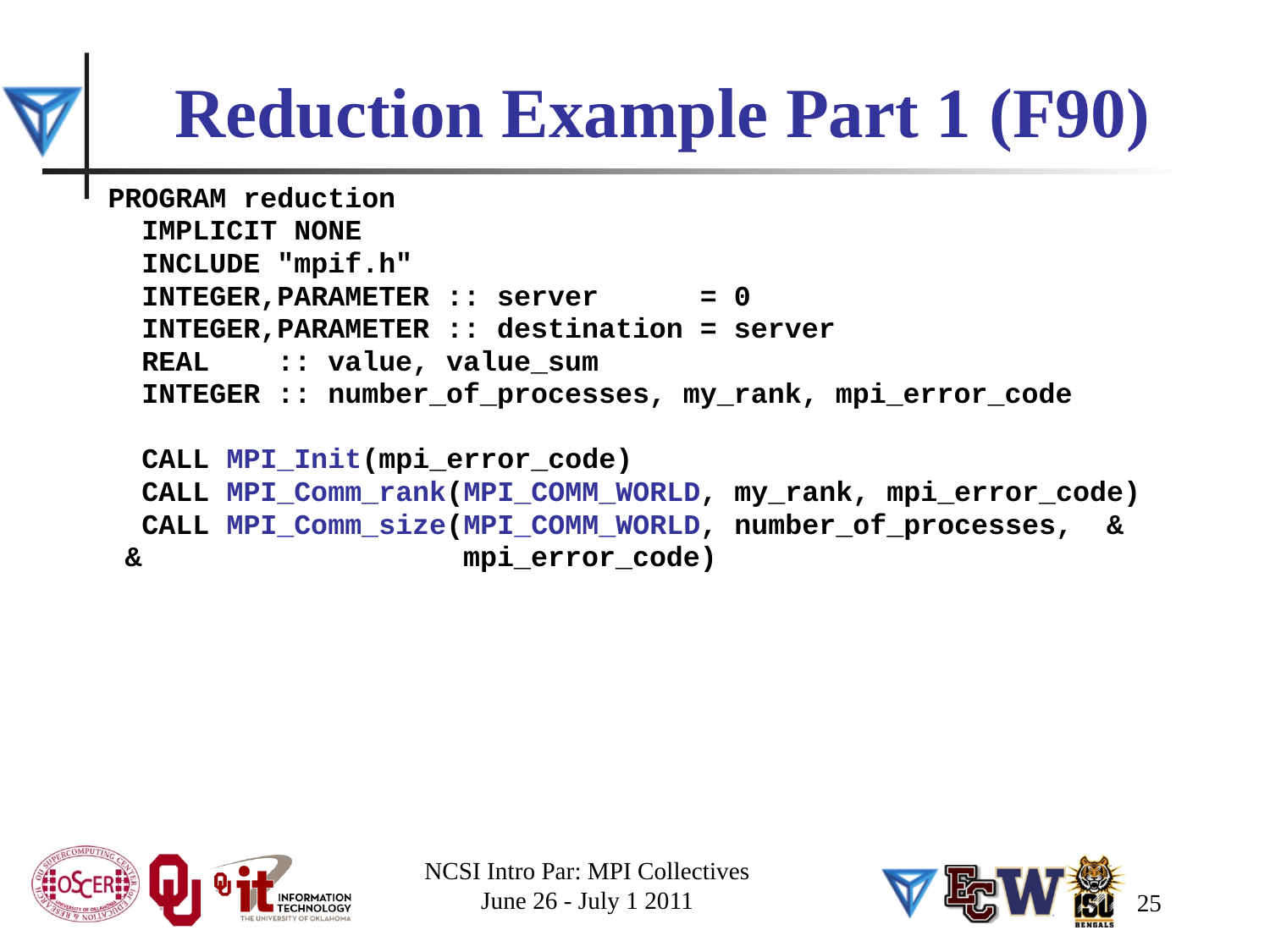

# Reduction Example Part 1 (F90)
PROGRAM reduction
  IMPLICIT NONE
  INCLUDE "mpif.h"
  INTEGER,PARAMETER :: server      = 0
  INTEGER,PARAMETER :: destination = server
  REAL    :: value, value_sum
  INTEGER :: number_of_processes, my_rank, mpi_error_code

  CALL MPI_Init(mpi_error_code)
  CALL MPI_Comm_rank(MPI_COMM_WORLD, my_rank, mpi_error_code)
  CALL MPI_Comm_size(MPI_COMM_WORLD, number_of_processes,  &
 &                   mpi_error_code)
NCSI Intro Par: MPI Collectives
June 26 - July 1 2011
25